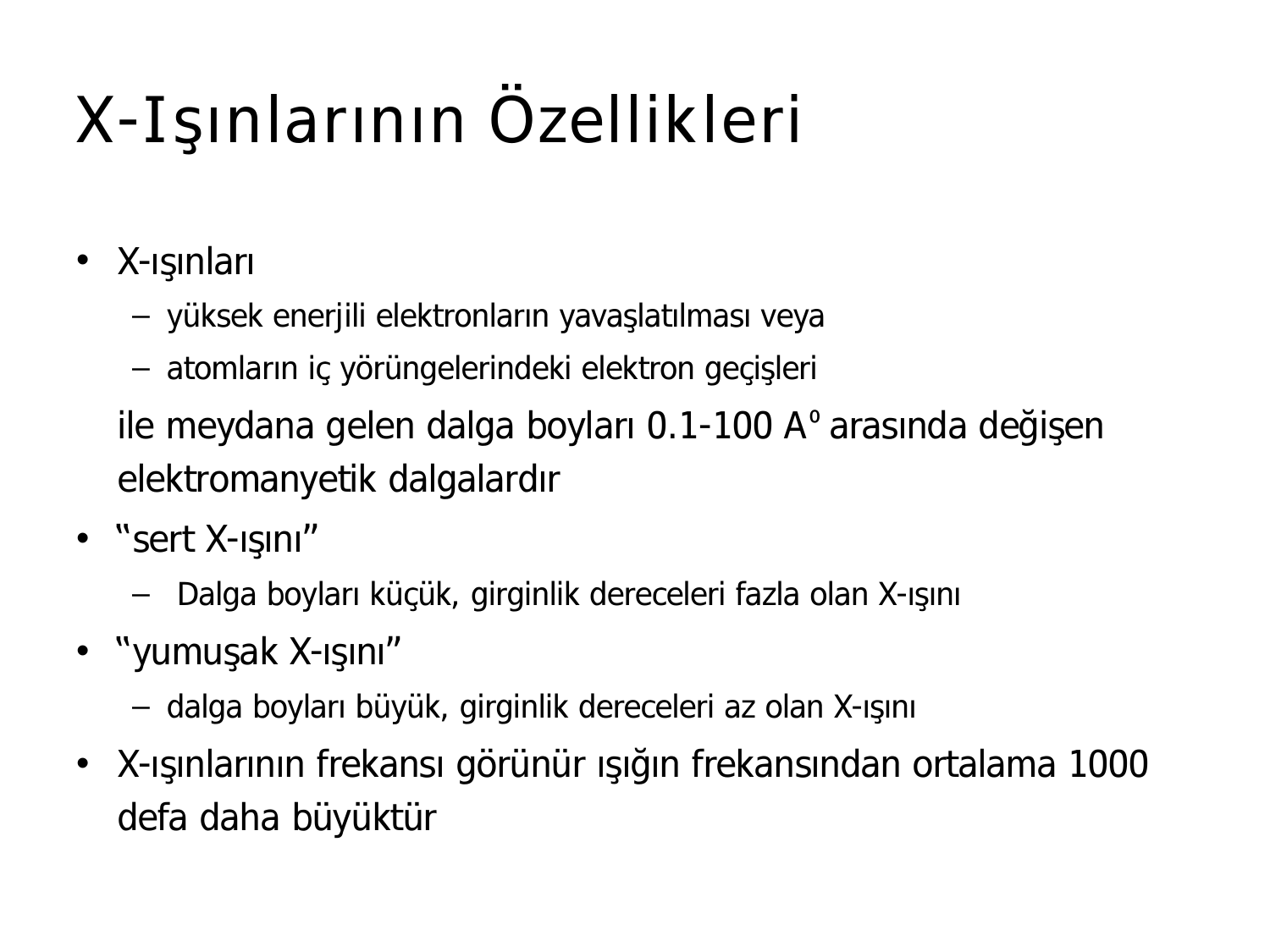

# X-Işınlarının Özellikleri
X-ışınları
yüksek enerjili elektronların yavaşlatılması veya
atomların iç yörüngelerindeki elektron geçişleri
	ile meydana gelen dalga boyları 0.1-100 A⁰ arasında değişen elektromanyetik dalgalardır
“sert X-ışını”
 Dalga boyları küçük, girginlik dereceleri fazla olan X-ışını
“yumuşak X-ışını”
dalga boyları büyük, girginlik dereceleri az olan X-ışını
X-ışınlarının frekansı görünür ışığın frekansından ortalama 1000 defa daha büyüktür